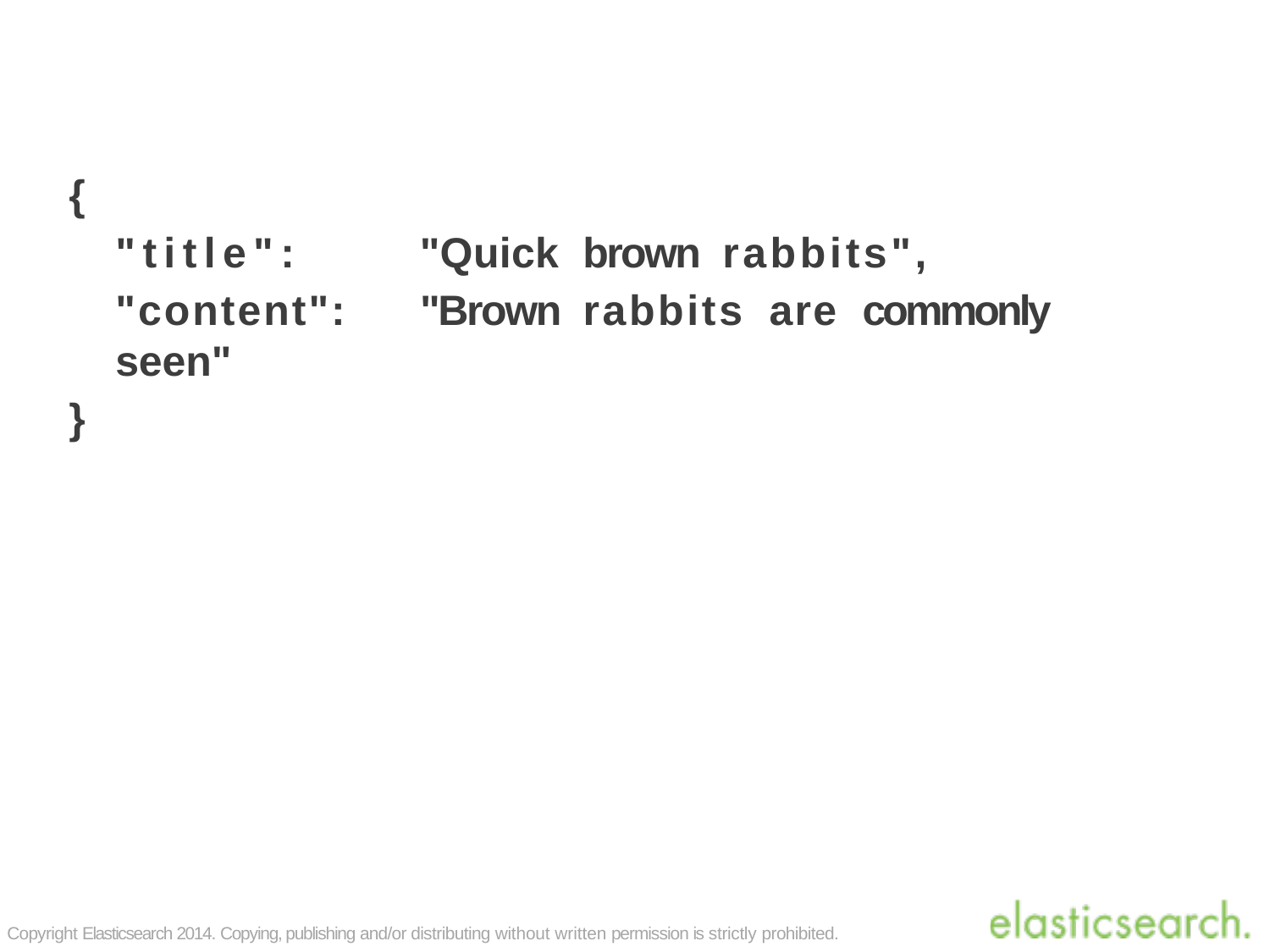

{
"title":	"Quick	brown	rabbits",
"content":	"Brown	rabbits	are	commonly	seen"
}
Copyright Elasticsearch 2014. Copying, publishing and/or distributing without written permission is strictly prohibited.